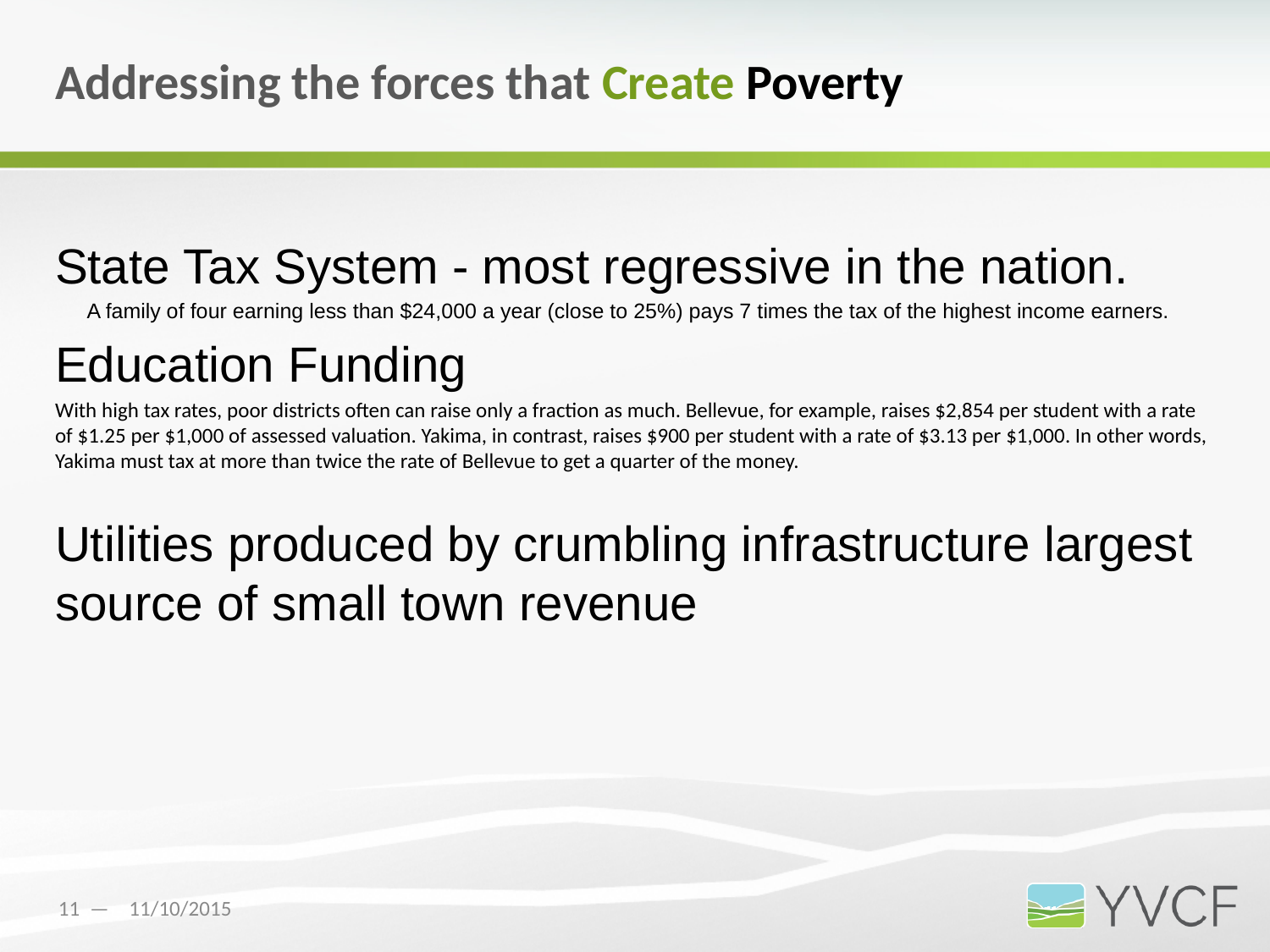

# Addressing the forces that Create Poverty

State Tax System - most regressive in the nation.
A family of four earning less than $24,000 a year (close to 25%) pays 7 times the tax of the highest income earners.
Education Funding
With high tax rates, poor districts often can raise only a fraction as much. Bellevue, for example, raises $2,854 per student with a rate of $1.25 per $1,000 of assessed valuation. Yakima, in contrast, raises $900 per student with a rate of $3.13 per $1,000. In other words, Yakima must tax at more than twice the rate of Bellevue to get a quarter of the money.

Utilities produced by crumbling infrastructure largest source of small town revenue

11  —
11/10/2015